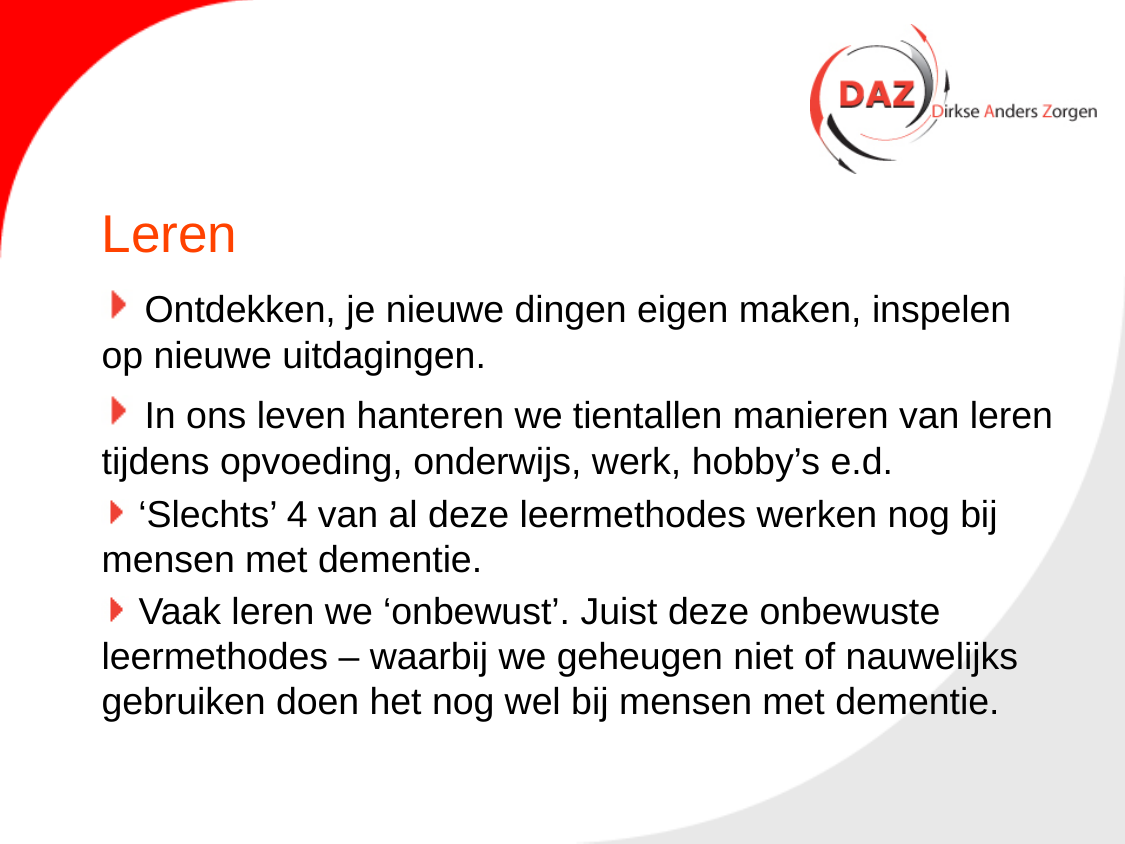

# Leren
 Ontdekken, je nieuwe dingen eigen maken, inspelen op nieuwe uitdagingen.
 In ons leven hanteren we tientallen manieren van leren tijdens opvoeding, onderwijs, werk, hobby’s e.d.
 ‘Slechts’ 4 van al deze leermethodes werken nog bij mensen met dementie.
 Vaak leren we ‘onbewust’. Juist deze onbewuste leermethodes – waarbij we geheugen niet of nauwelijks gebruiken doen het nog wel bij mensen met dementie.